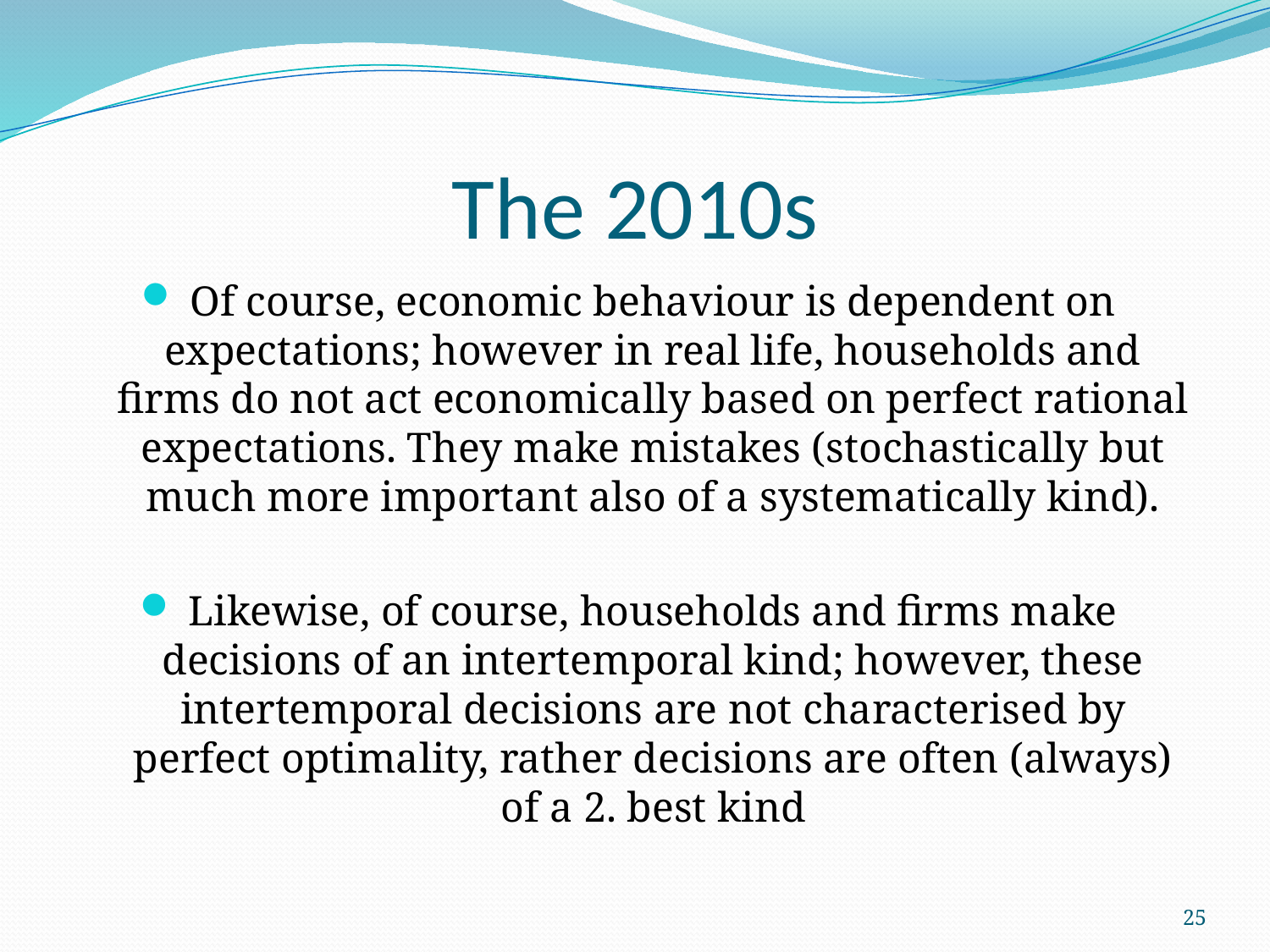

# The 2010s
Of course, economic behaviour is dependent on expectations; however in real life, households and firms do not act economically based on perfect rational expectations. They make mistakes (stochastically but much more important also of a systematically kind).

Likewise, of course, households and firms make decisions of an intertemporal kind; however, these intertemporal decisions are not characterised by perfect optimality, rather decisions are often (always) of a 2. best kind

25